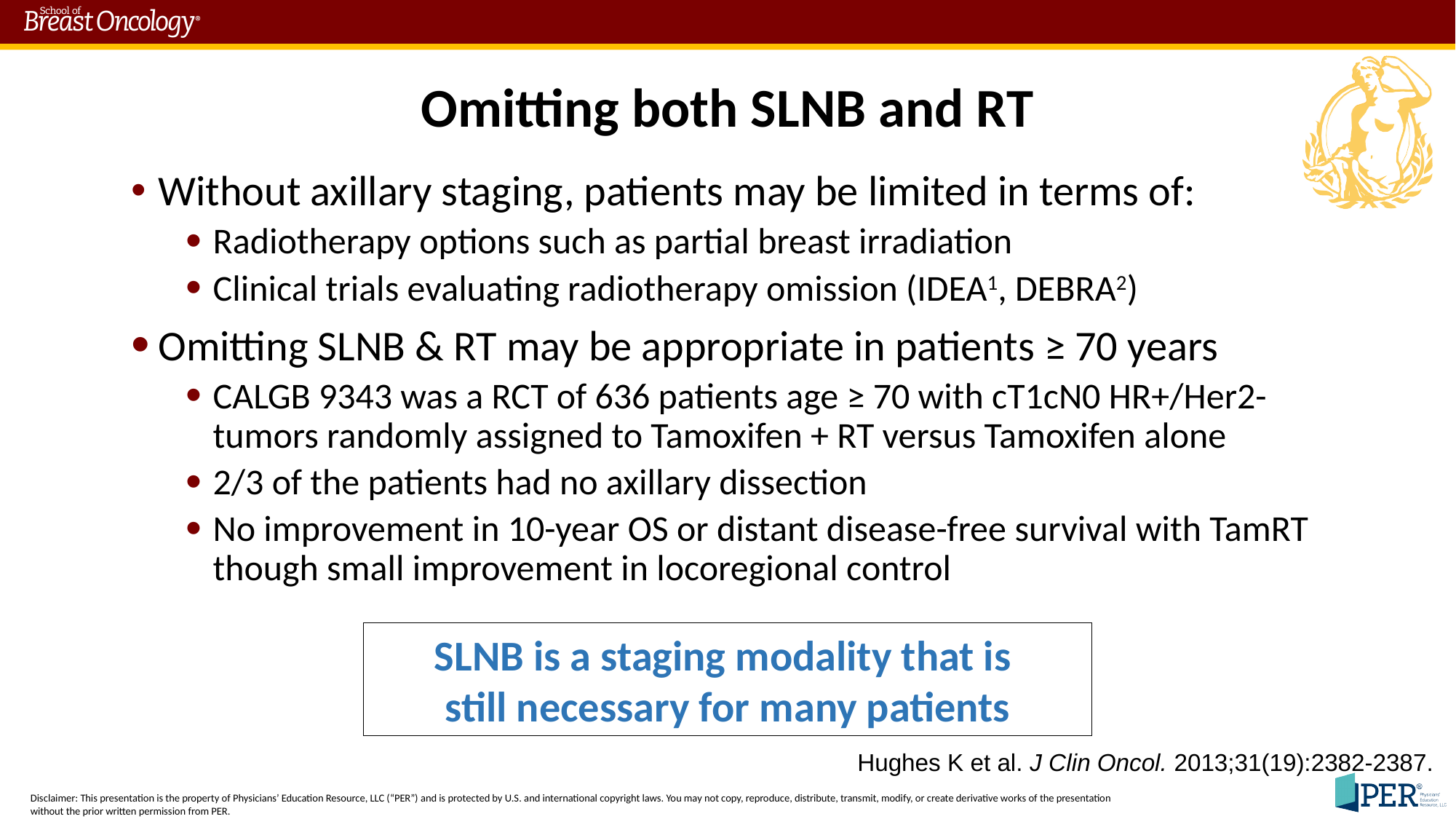

# Omitting both SLNB and RT
Without axillary staging, patients may be limited in terms of:
Radiotherapy options such as partial breast irradiation
Clinical trials evaluating radiotherapy omission (IDEA1, DEBRA2)
Omitting SLNB & RT may be appropriate in patients ≥ 70 years
CALGB 9343 was a RCT of 636 patients age ≥ 70 with cT1cN0 HR+/Her2- tumors randomly assigned to Tamoxifen + RT versus Tamoxifen alone
2/3 of the patients had no axillary dissection
No improvement in 10-year OS or distant disease-free survival with TamRT though small improvement in locoregional control

SLNB is a staging modality that is
still necessary for many patients
Hughes K et al. J Clin Oncol. 2013;31(19):2382-2387.